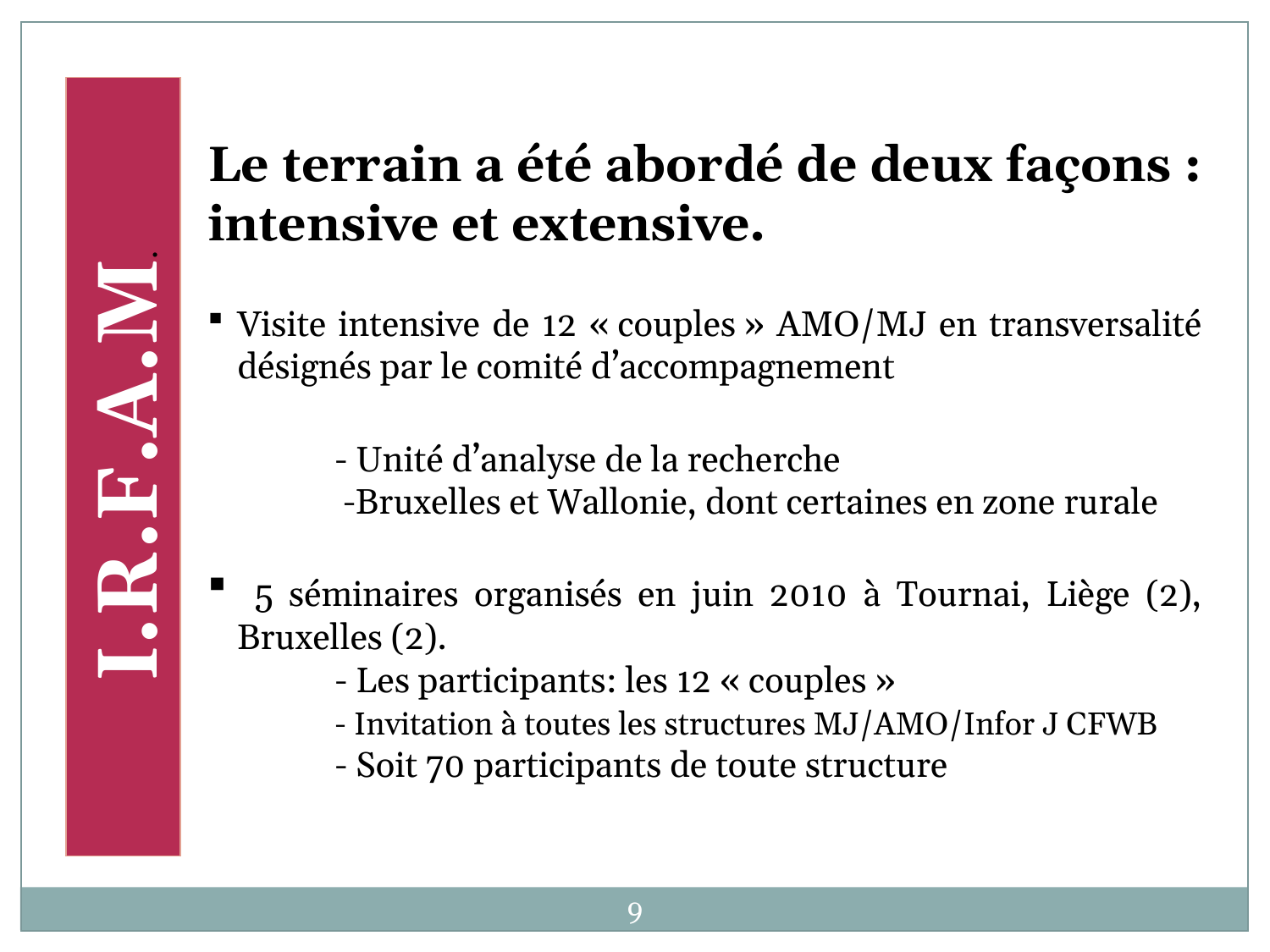

Le terrain a été abordé de deux façons : intensive et extensive.

Visite intensive de 12 « couples » AMO/MJ en transversalité désignés par le comité d’accompagnement

	- Unité d’analyse de la recherche
	 -Bruxelles et Wallonie, dont certaines en zone rurale

 5 séminaires organisés en juin 2010 à Tournai, Liège (2), Bruxelles (2).
	- Les participants: les 12 « couples »
	- Invitation à toutes les structures MJ/AMO/Infor J CFWB
	- Soit 70 participants de toute structure

I.R.F.A.M.
9